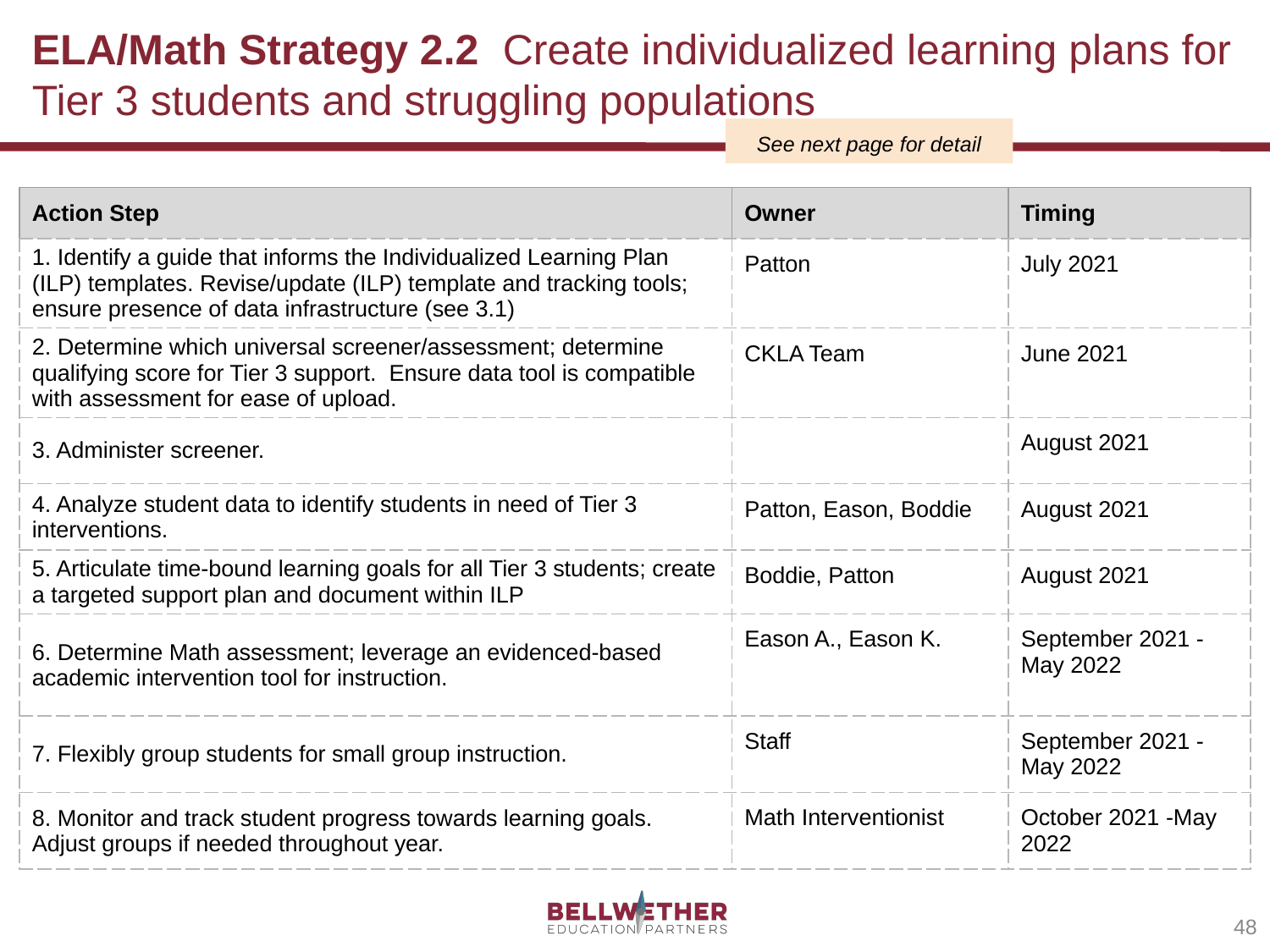

# ELA/Math Strategy 2.2  Create individualized learning plans for Tier 3 students and struggling populations
See next page for detail
| Action Step | Owner | Timing |
| --- | --- | --- |
| 1. Identify a guide that informs the Individualized Learning Plan (ILP) templates. Revise/update (ILP) template and tracking tools; ensure presence of data infrastructure (see 3.1) | Patton | July 2021 |
| 2. Determine which universal screener/assessment; determine qualifying score for Tier 3 support. Ensure data tool is compatible with assessment for ease of upload. | CKLA Team | June 2021 |
| 3. Administer screener. |  | August 2021 |
| 4. Analyze student data to identify students in need of Tier 3 interventions. | Patton, Eason, Boddie | August 2021 |
| 5. Articulate time-bound learning goals for all Tier 3 students; create a targeted support plan and document within ILP | Boddie, Patton | August 2021 |
| 6. Determine Math assessment; leverage an evidenced-based academic intervention tool for instruction. | Eason A., Eason K. | September 2021 -May 2022 |
| 7. Flexibly group students for small group instruction. | Staff | September 2021 -May 2022 |
| 8. Monitor and track student progress towards learning goals. Adjust groups if needed throughout year. | Math Interventionist | October 2021 -May 2022 |